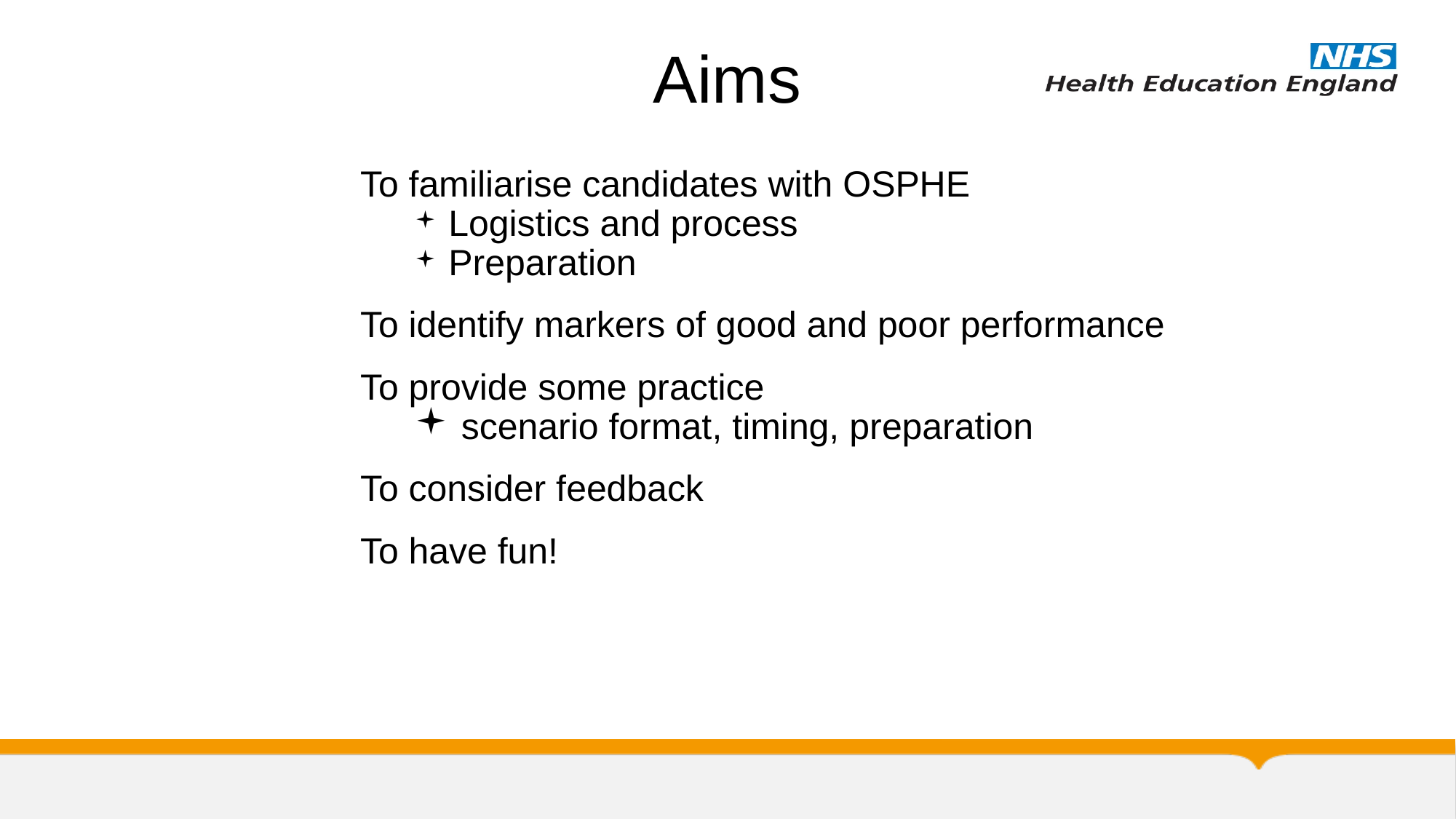

# Aims
To familiarise candidates with OSPHE
 Logistics and process
 Preparation

To identify markers of good and poor performance

To provide some practice
 scenario format, timing, preparation

To consider feedback

To have fun!